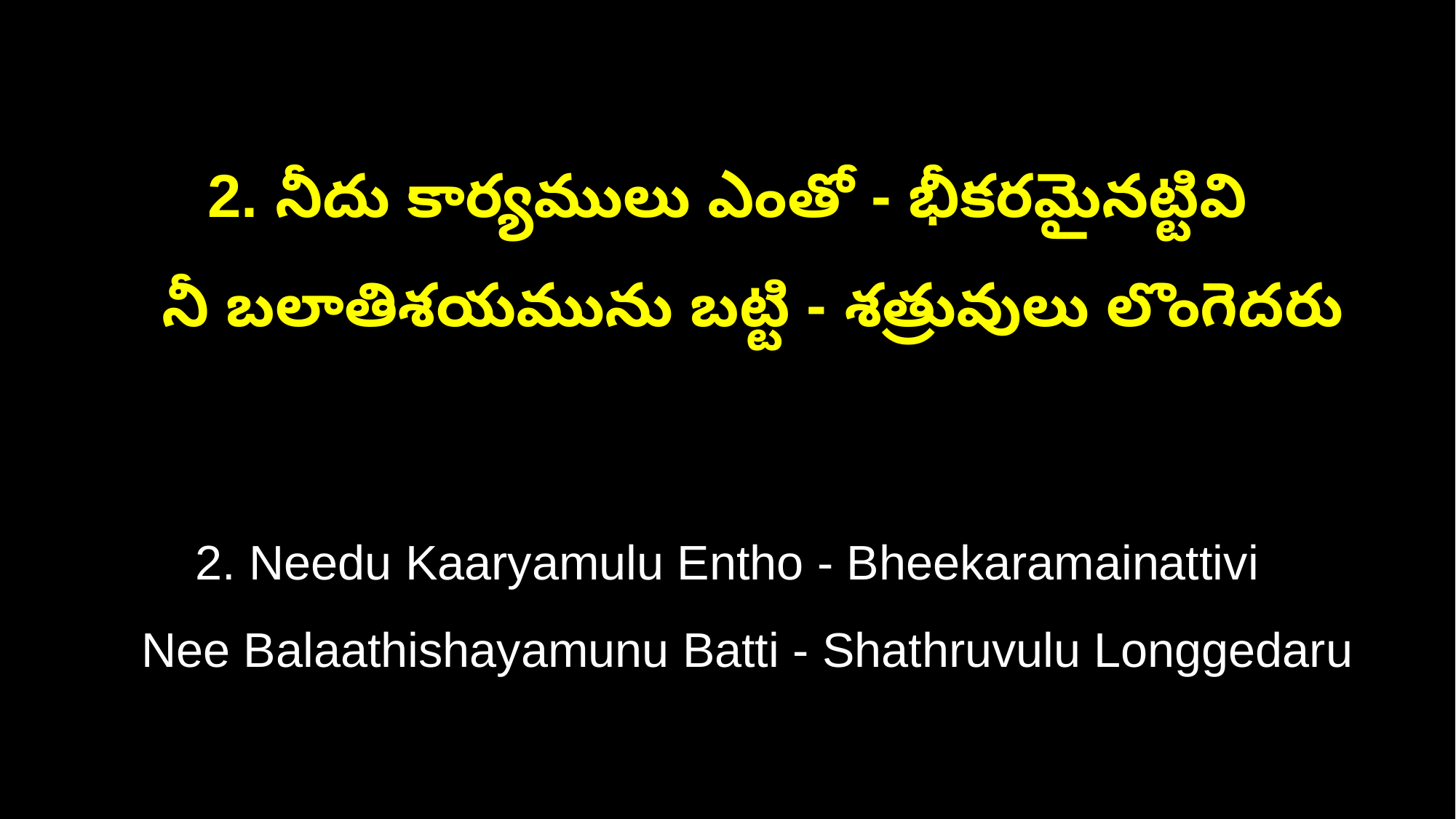

2. నీదు కార్యములు ఎంతో - భీకరమైనట్టివి
   నీ బలాతిశయమును బట్టి - శత్రువులు లొంగెదరు
2. Needu Kaaryamulu Entho - Bheekaramainattivi
   Nee Balaathishayamunu Batti - Shathruvulu Longgedaru